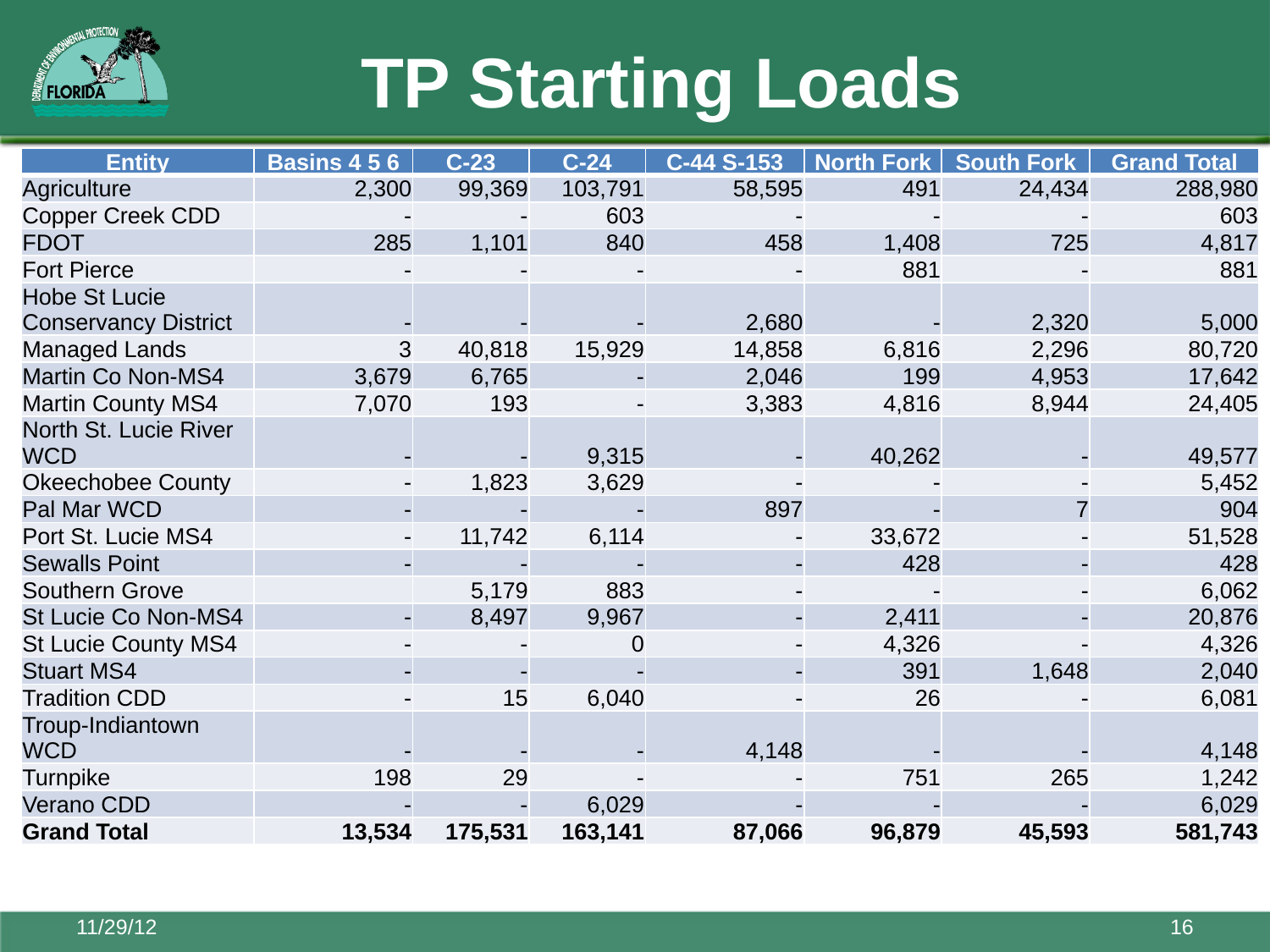

# TP Starting Loads
| Entity | Basins 4 5 6 | C-23 | C-24 | C-44 S-153 | North Fork | South Fork | Grand Total |
| --- | --- | --- | --- | --- | --- | --- | --- |
| Agriculture | 2,300 | 99,369 | 103,791 | 58,595 | 491 | 24,434 | 288,980 |
| Copper Creek CDD | - | - | 603 | - | - | - | 603 |
| FDOT | 285 | 1,101 | 840 | 458 | 1,408 | 725 | 4,817 |
| Fort Pierce | - | - | - | - | 881 | - | 881 |
| Hobe St Lucie Conservancy District | - | - | - | 2,680 | - | 2,320 | 5,000 |
| Managed Lands | 3 | 40,818 | 15,929 | 14,858 | 6,816 | 2,296 | 80,720 |
| Martin Co Non-MS4 | 3,679 | 6,765 | - | 2,046 | 199 | 4,953 | 17,642 |
| Martin County MS4 | 7,070 | 193 | - | 3,383 | 4,816 | 8,944 | 24,405 |
| North St. Lucie River WCD | - | - | 9,315 | - | 40,262 | - | 49,577 |
| Okeechobee County | - | 1,823 | 3,629 | - | - | - | 5,452 |
| Pal Mar WCD | - | - | - | 897 | - | 7 | 904 |
| Port St. Lucie MS4 | - | 11,742 | 6,114 | - | 33,672 | - | 51,528 |
| Sewalls Point | - | - | - | - | 428 | - | 428 |
| Southern Grove |  | 5,179 | 883 | - | - | - | 6,062 |
| St Lucie Co Non-MS4 | - | 8,497 | 9,967 | - | 2,411 | - | 20,876 |
| St Lucie County MS4 | - | - | 0 | - | 4,326 | - | 4,326 |
| Stuart MS4 | - | - | - | - | 391 | 1,648 | 2,040 |
| Tradition CDD | - | 15 | 6,040 | - | 26 | - | 6,081 |
| Troup-Indiantown WCD | - | - | - | 4,148 | - | - | 4,148 |
| Turnpike | 198 | 29 | - | - | 751 | 265 | 1,242 |
| Verano CDD | - | - | 6,029 | - | - | - | 6,029 |
| Grand Total | 13,534 | 175,531 | 163,141 | 87,066 | 96,879 | 45,593 | 581,743 |
11/29/12
16